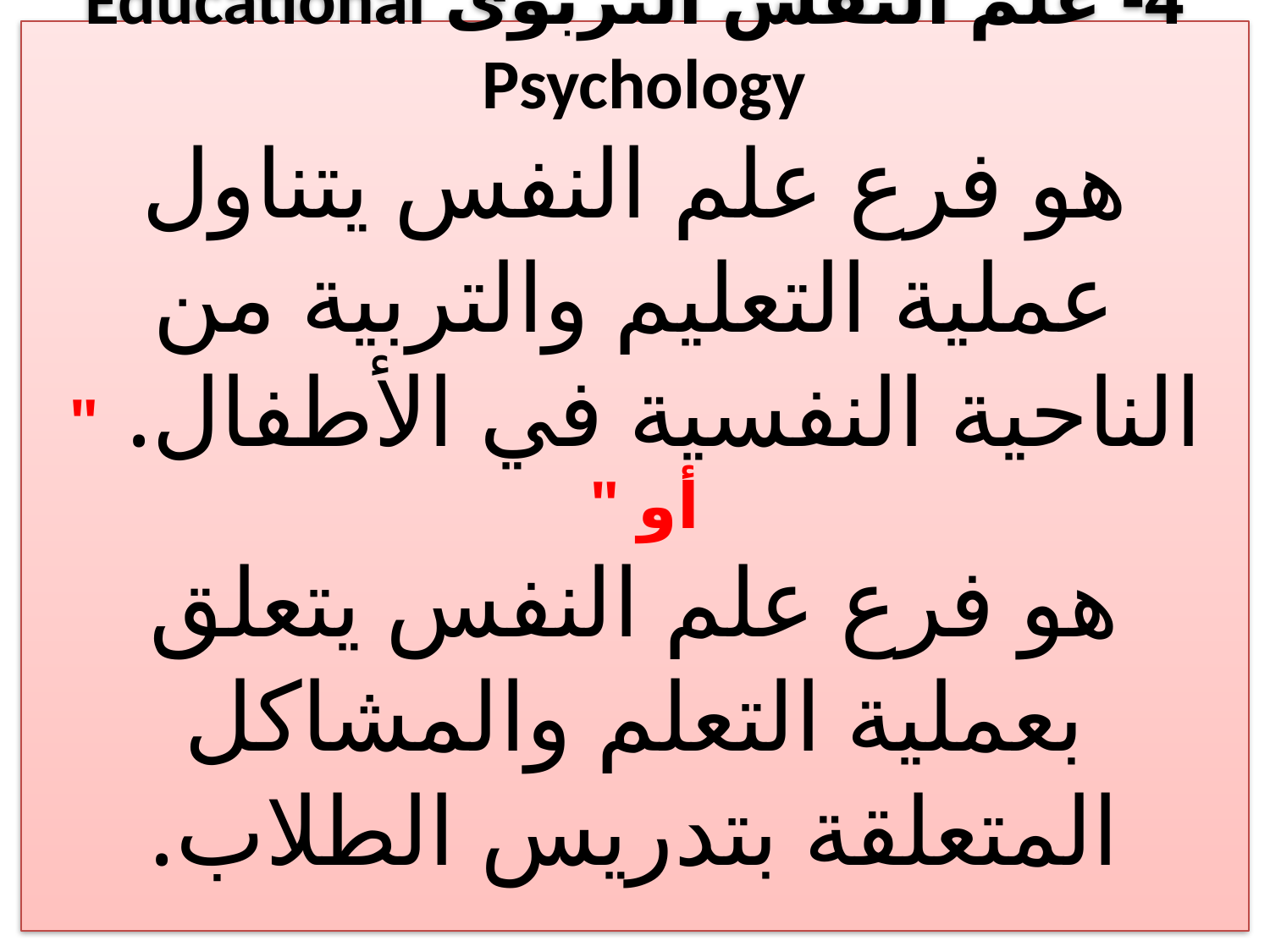

# 4- علم النفس التربوى Educational Psychology هو فرع علم النفس يتناول عملية التعليم والتربية من الناحية النفسية في الأطفال. " أو " هو فرع علم النفس يتعلق بعملية التعلم والمشاكل المتعلقة بتدريس الطلاب.